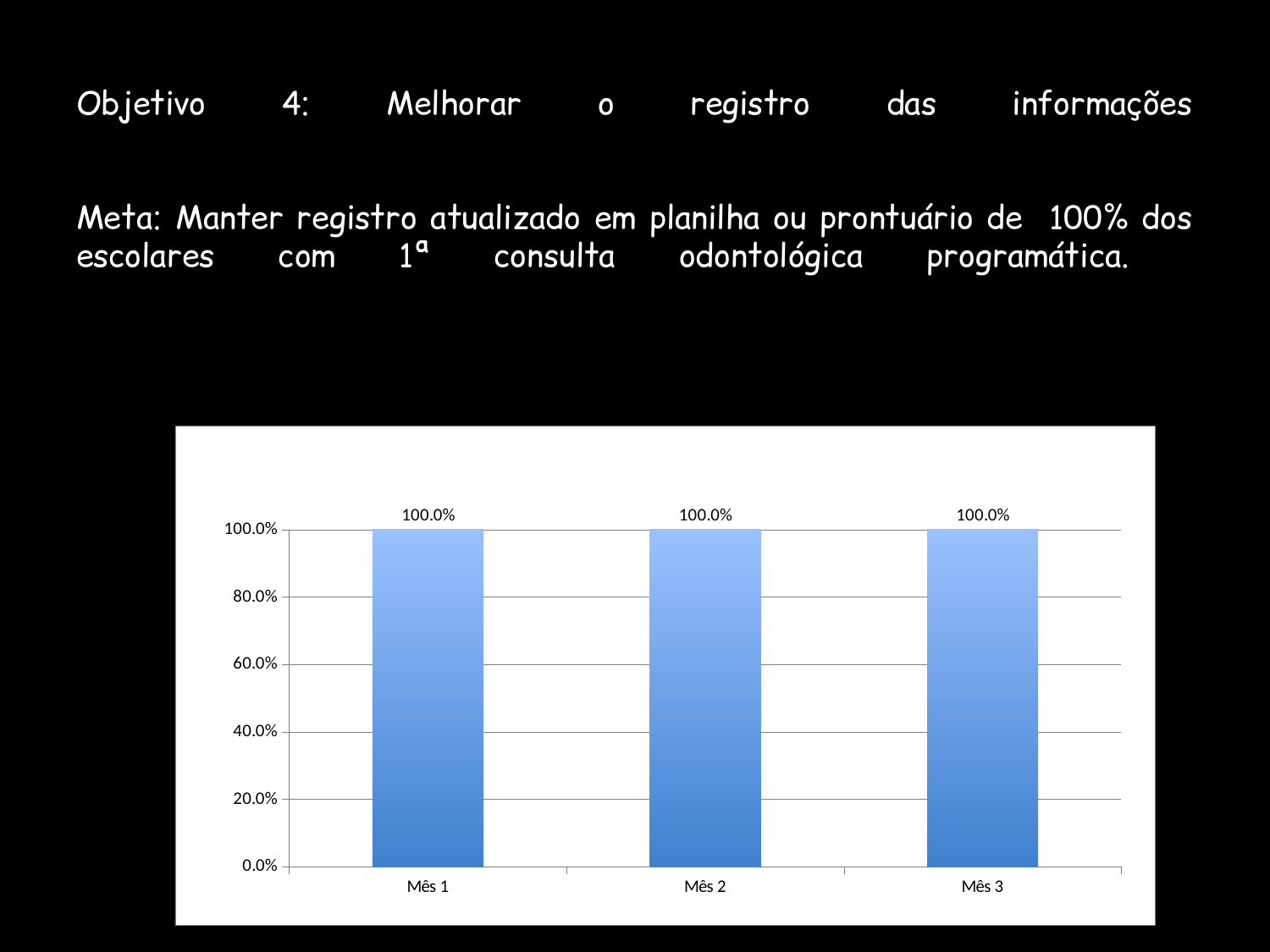

# Objetivo 4: Melhorar o registro das informações Meta: Manter registro atualizado em planilha ou prontuário de  100% dos escolares com 1ª consulta odontológica programática.

### Chart

| Category | Proporção de escolares com registro atualizado |
|---|---|
| Mês 1 | 1.0 |
| Mês 2 | 1.0 |
| Mês 3 | 1.0 |